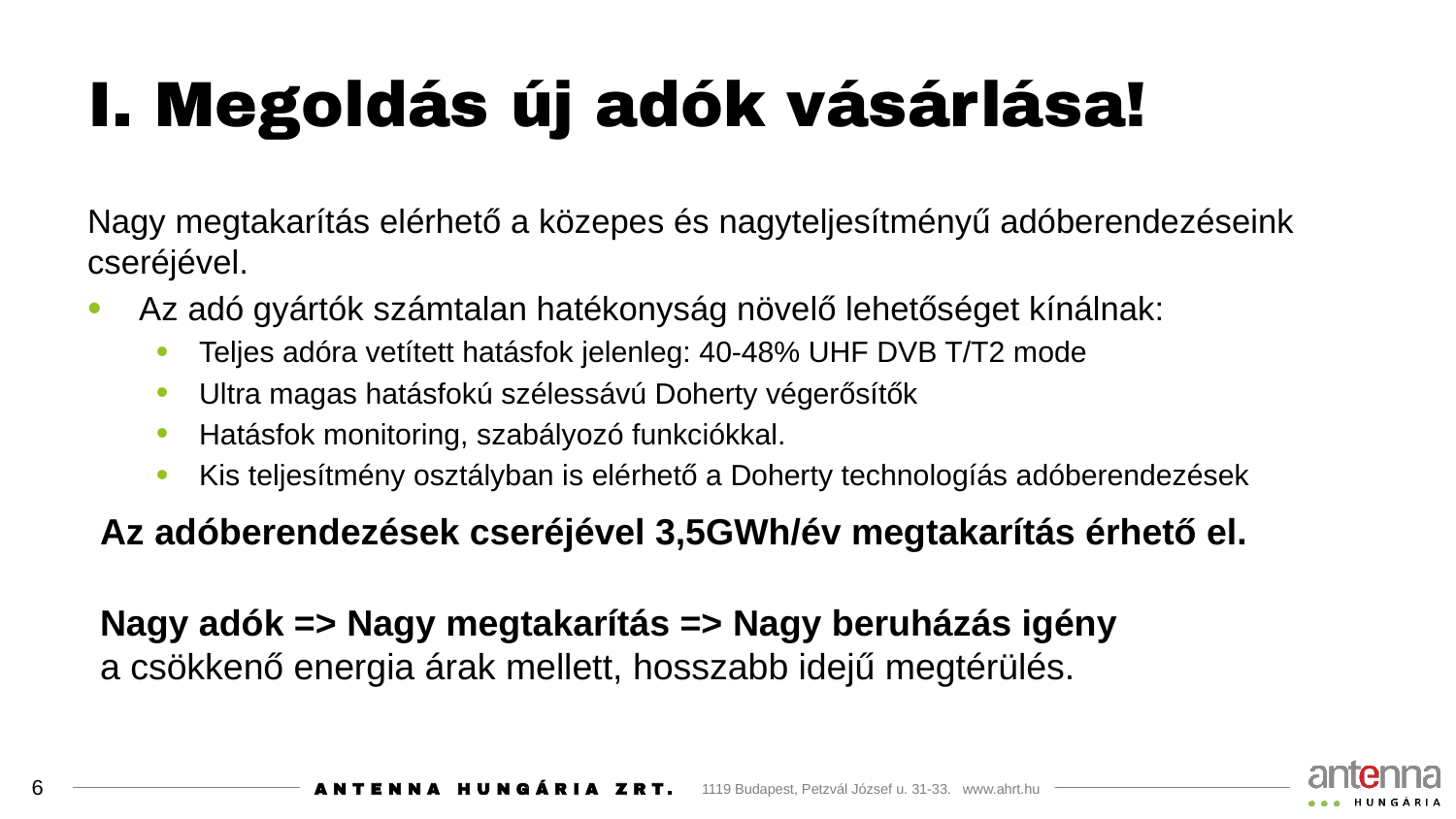

# I. Megoldás új adók vásárlása!

Nagy megtakarítás elérhető a közepes és nagyteljesítményű adóberendezéseink cseréjével.
Az adó gyártók számtalan hatékonyság növelő lehetőséget kínálnak:
Teljes adóra vetített hatásfok jelenleg: 40-48% UHF DVB T/T2 mode
Ultra magas hatásfokú szélessávú Doherty végerősítők
Hatásfok monitoring, szabályozó funkciókkal.
Kis teljesítmény osztályban is elérhető a Doherty technologíás adóberendezések
Az adóberendezések cseréjével 3,5GWh/év megtakarítás érhető el.
Nagy adók => Nagy megtakarítás => Nagy beruházás igény
a csökkenő energia árak mellett, hosszabb idejű megtérülés.

6